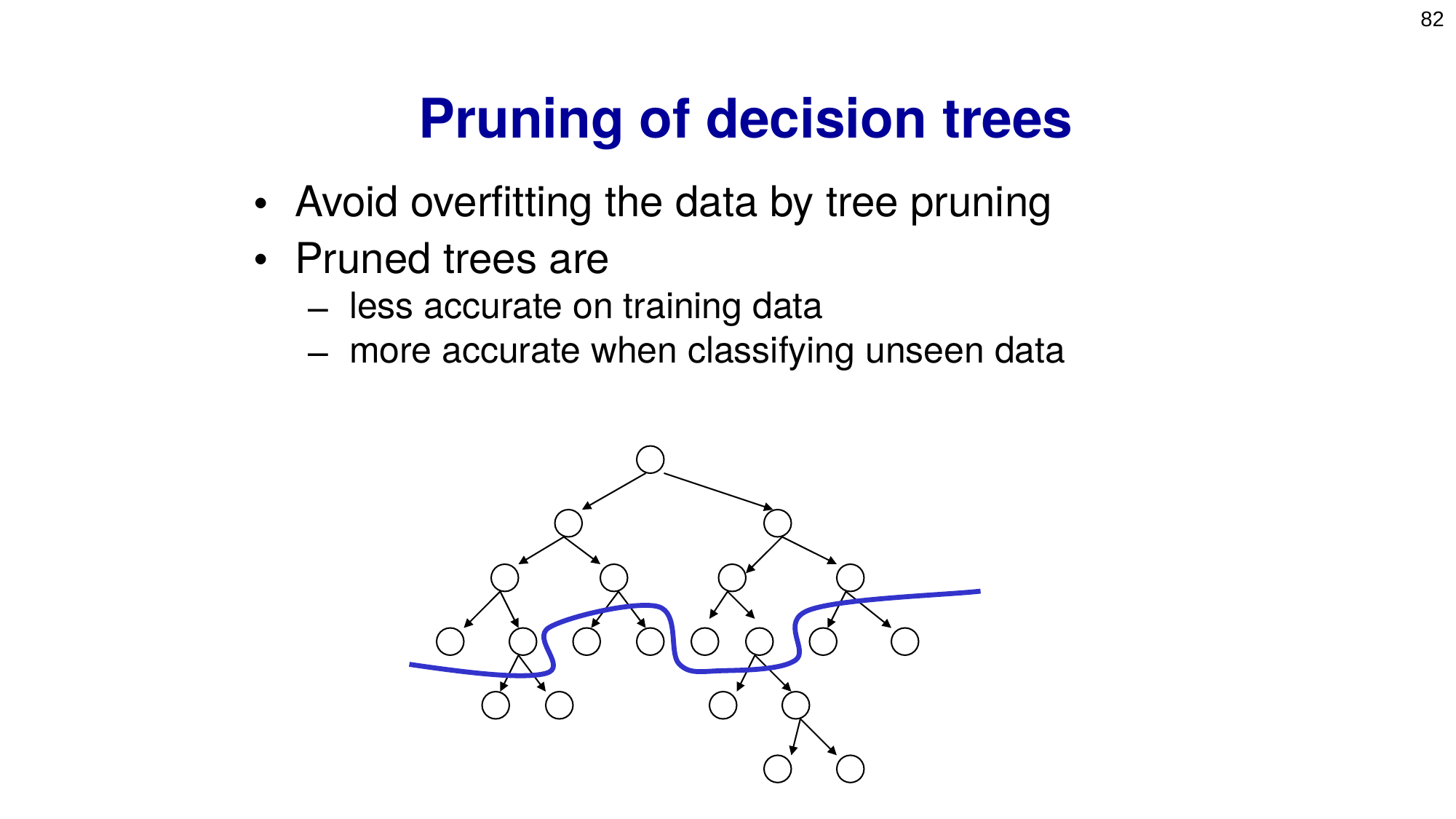

82
# Pruning of decision trees
Avoid overfitting the data by tree pruning
Pruned trees are
less accurate on training data
more accurate when classifying unseen data